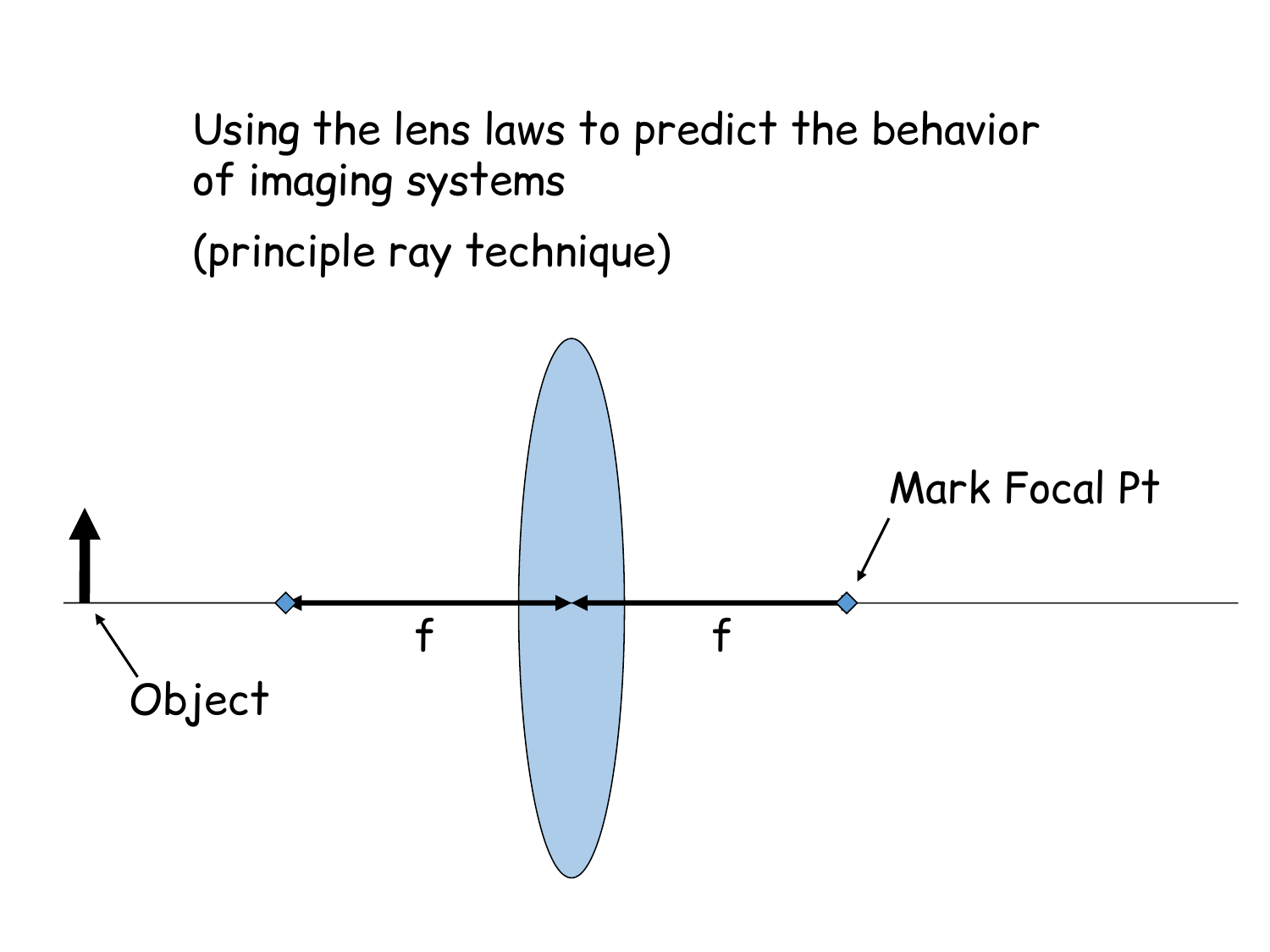

Using the lens laws to predict the behavior of imaging systems
(principle ray technique)

Mark Focal Pt

f

f

Object